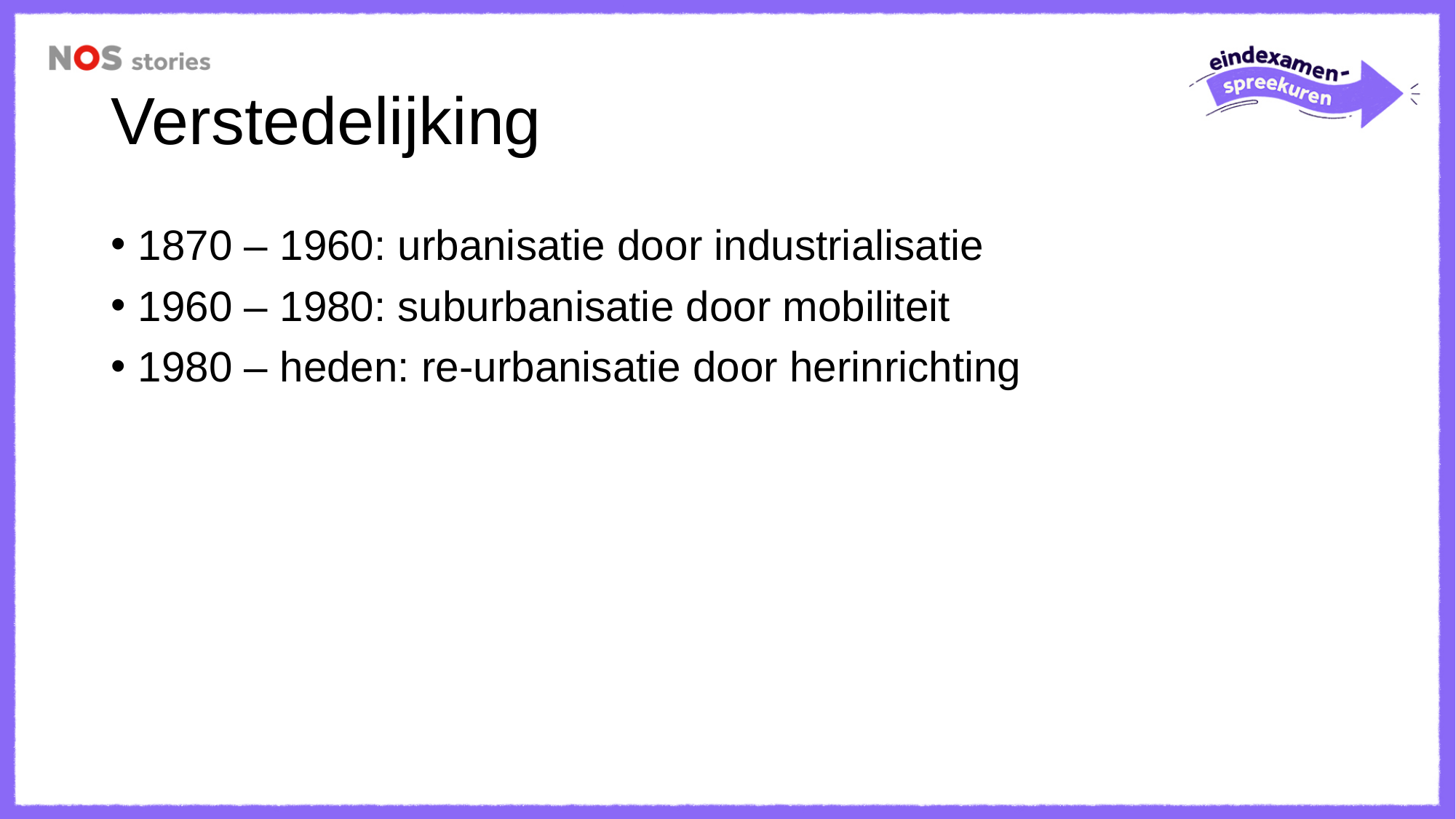

# Verstedelijking
1870 – 1960: urbanisatie door industrialisatie
1960 – 1980: suburbanisatie door mobiliteit
1980 – heden: re-urbanisatie door herinrichting